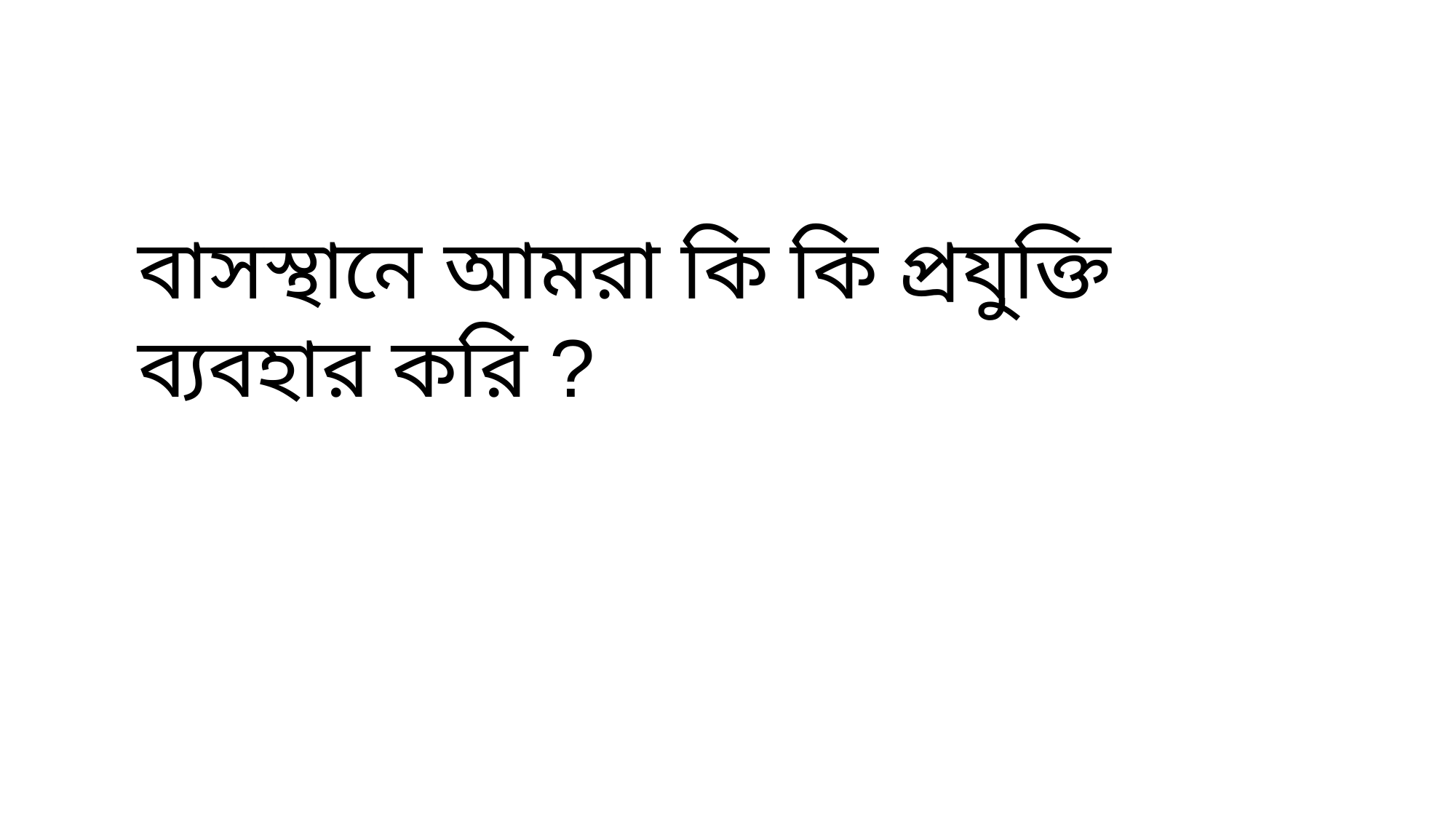

বাসস্থানে আমরা কি কি প্রযুক্তি ব্যবহার করি ?